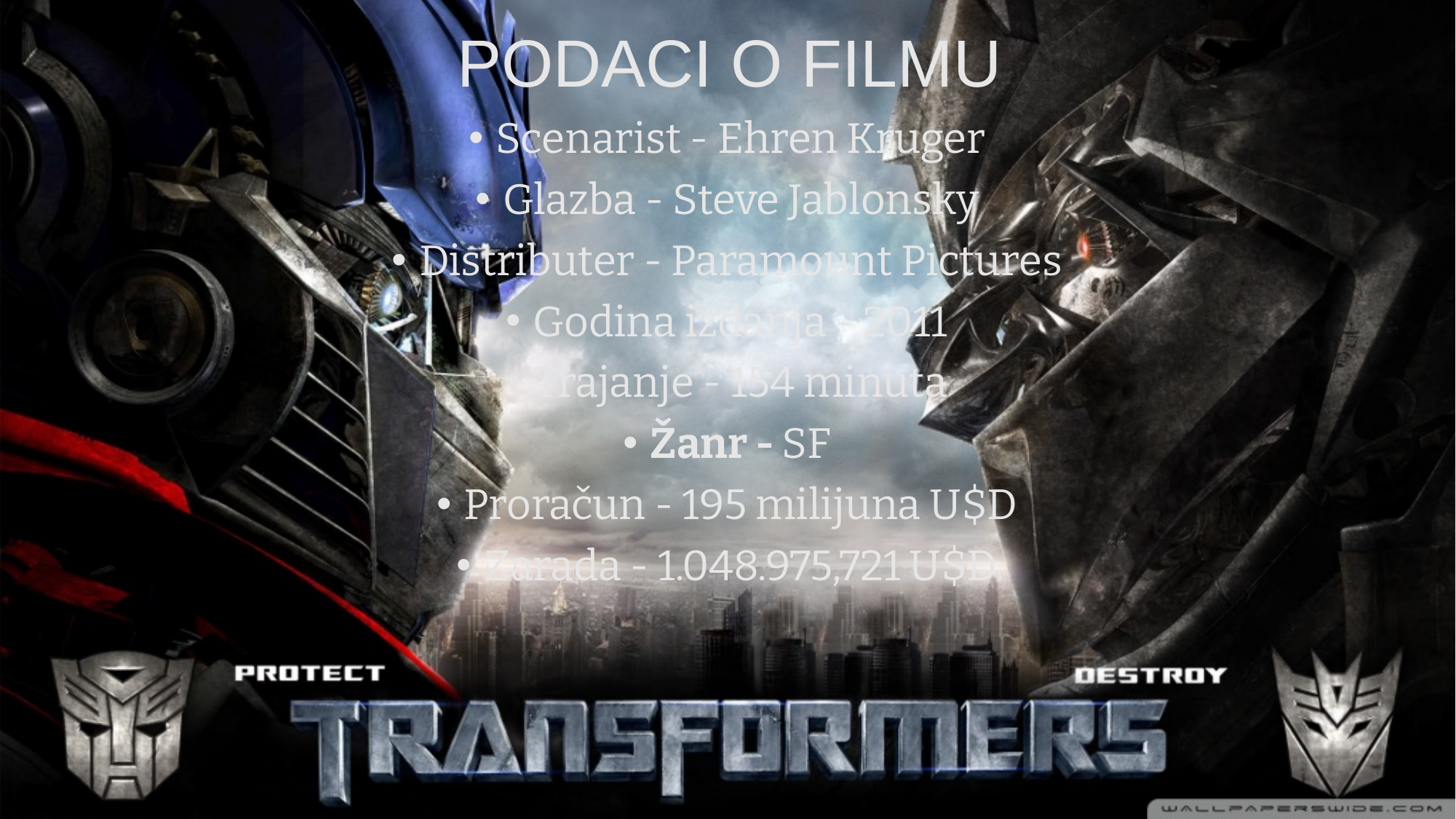

# PODACI O FILMU
Scenarist - Ehren Kruger
Glazba - Steve Jablonsky
Distributer - Paramount Pictures
Godina izdanja - 2011
Trajanje - 154 minuta
Žanr - SF
Proračun - 195 milijuna U$D
Zarada - 1.048.975,721 U$D